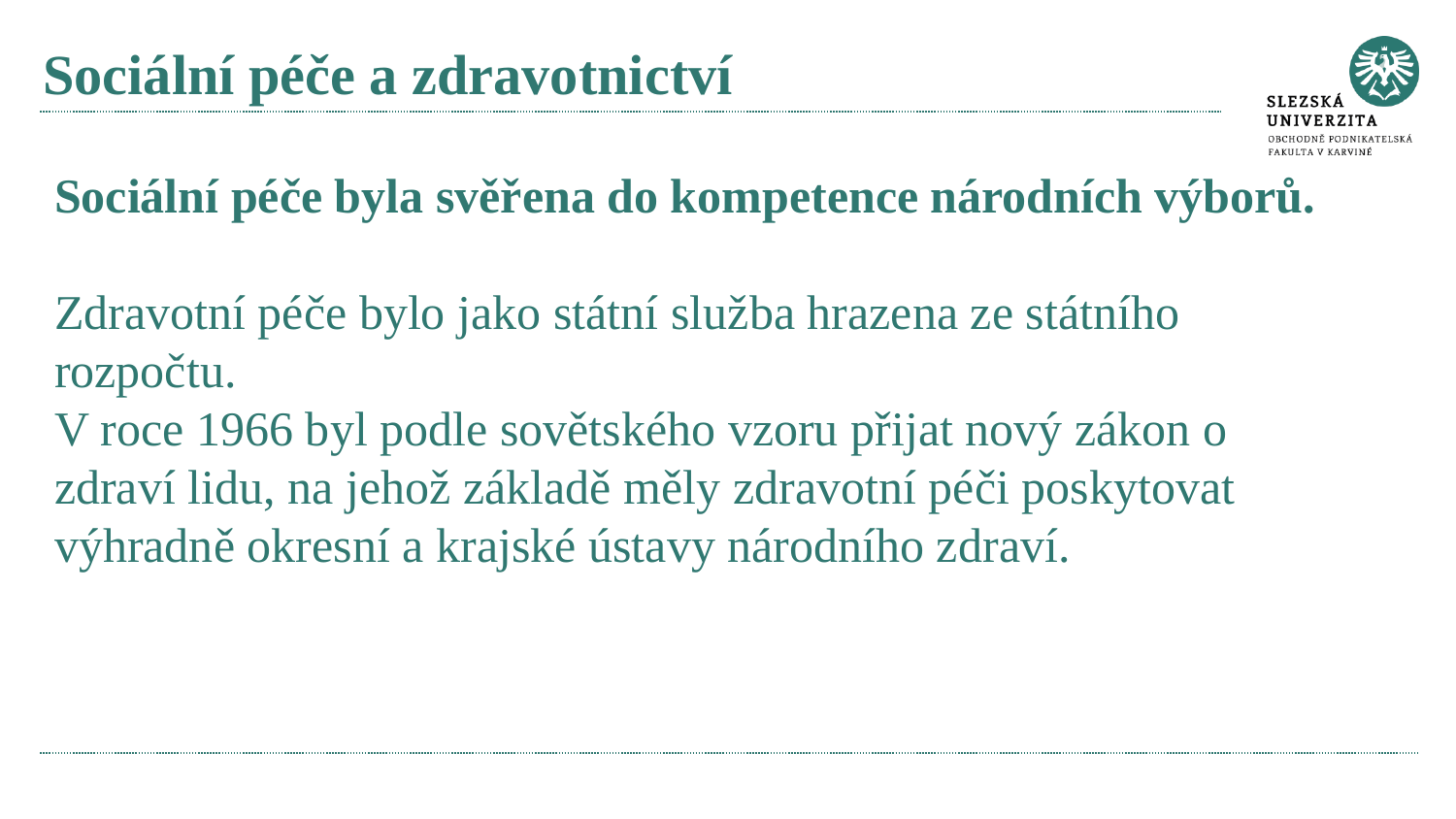

# Sociální péče a zdravotnictví
Sociální péče byla svěřena do kompetence národních výborů.

Zdravotní péče bylo jako státní služba hrazena ze státního rozpočtu.
V roce 1966 byl podle sovětského vzoru přijat nový zákon o zdraví lidu, na jehož základě měly zdravotní péči poskytovat výhradně okresní a krajské ústavy národního zdraví.